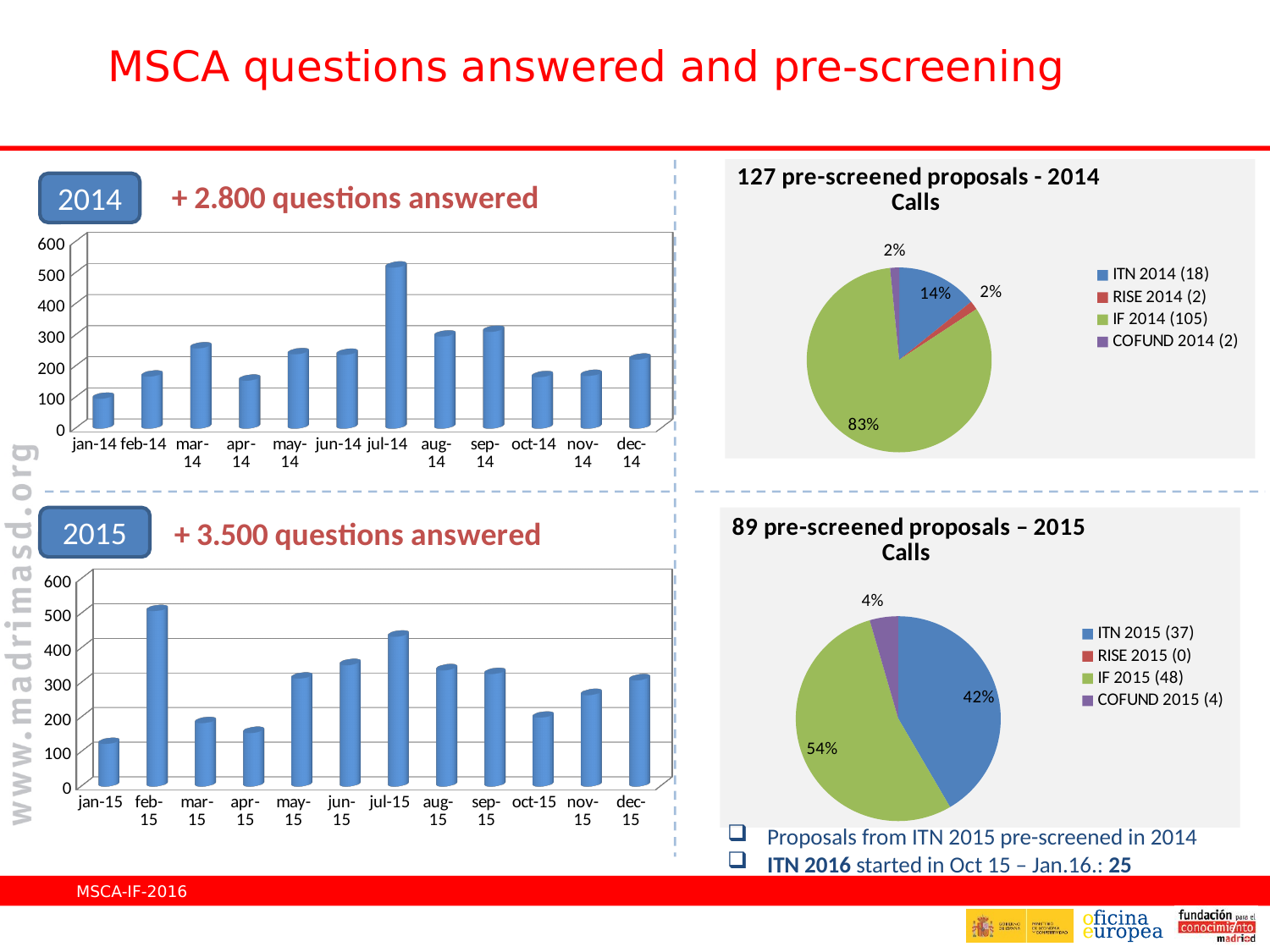

MSCA questions answered and pre-screening

### Chart: 127 pre-screened proposals - 2014 Calls

| Category |  |  |
|---|---|---|
| ITN 2014 (18) | 14.17322834645669 | 18.0 |
| RISE 2014 (2) | 1.5748031496063 | 2.0 |
| IF 2014 (105) | 82.67716535433071 | 105.0 |
| COFUND 2014 (2) | 1.5748031496063 | 2.0 |

[unsupported chart]

2014

[unsupported chart]

2015

### Chart: 89 pre-screened proposals – 2015 Calls

| Category |  |
|---|---|
| ITN 2015 (37) | 41.57303370786517 |
| RISE 2015 (0) | 0.0 |
| IF 2015 (48) | 53.93258426966282 |
| COFUND 2015 (4) | 4.494382022471909 |
Proposals from ITN 2015 pre-screened in 2014
ITN 2016 started in Oct 15 – Jan.16.: 25

MSCA-IF-2016
7